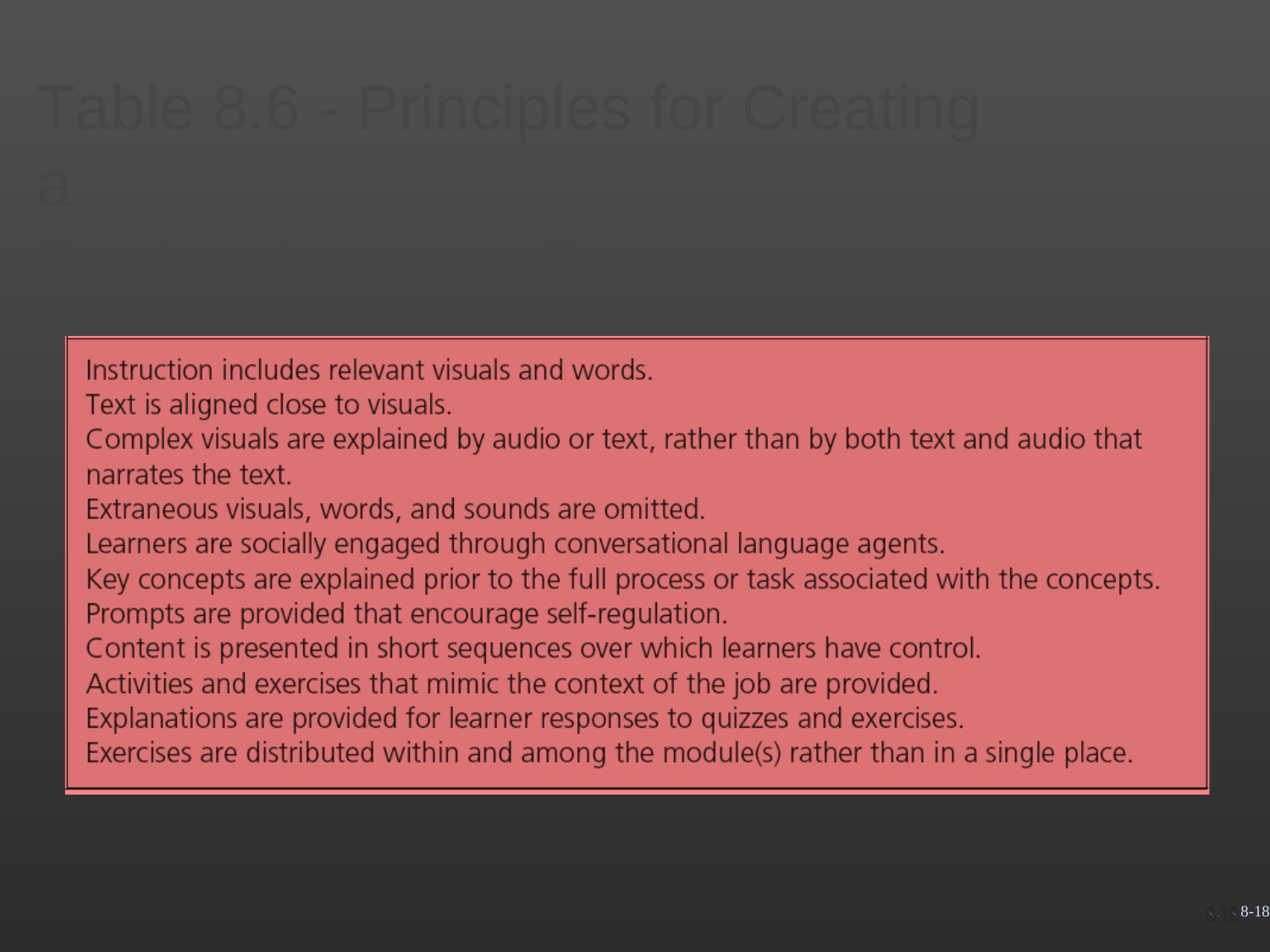

Table 8.6 - Principles for Creating a
Positive Learning Experience

8-18